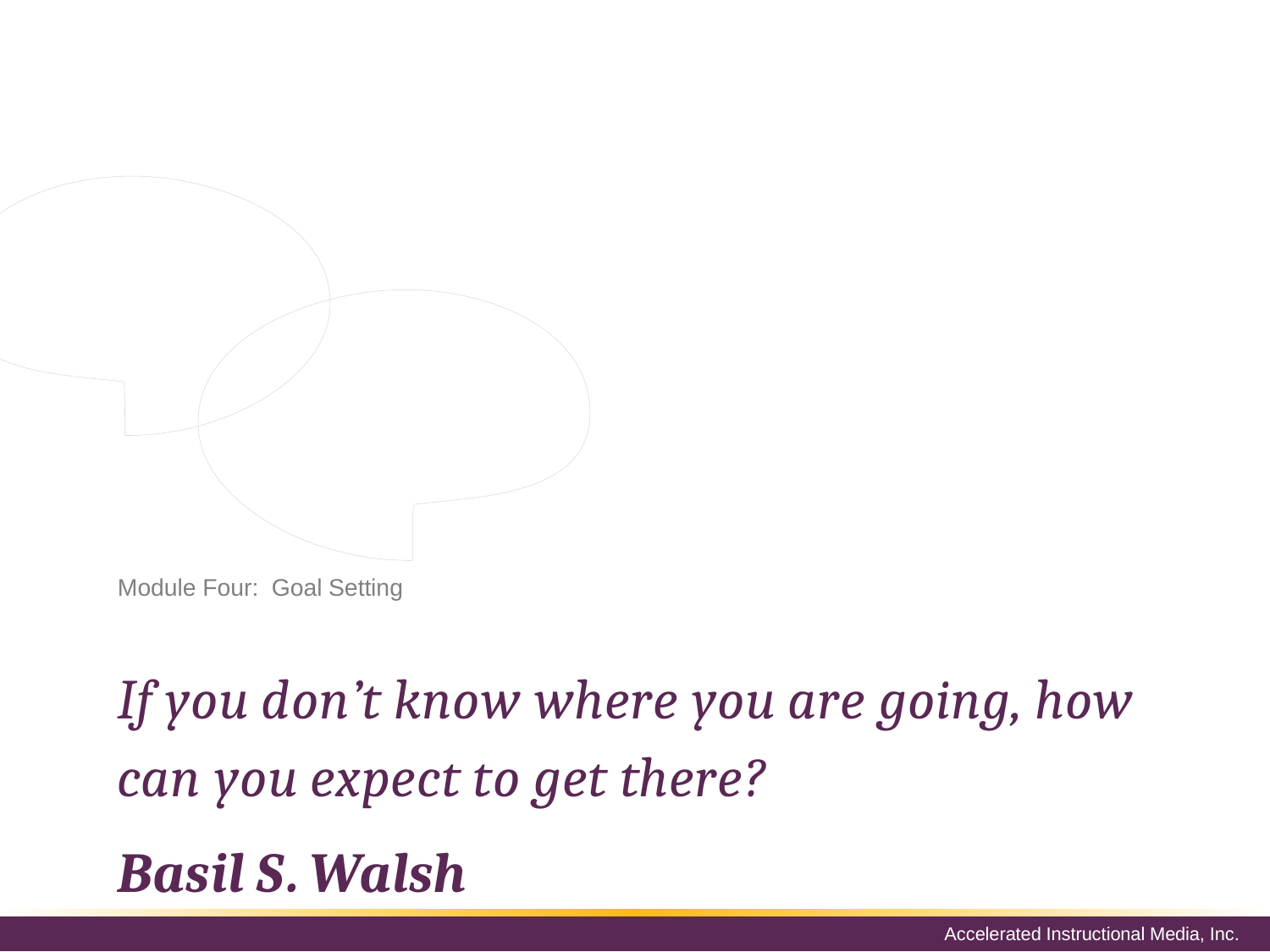

Every successful business plan requires goals and objectives. Goals show the strengths and weaknesses of plans and procedures. Implementing regularly evaluated goals allows leaders to understand where performance is and what needs to be improved. When managing performance, make sure that you implement SMART goals.

# Module Four:  Goal Setting
If you don’t know where you are going, how can you expect to get there?
Basil S. Walsh